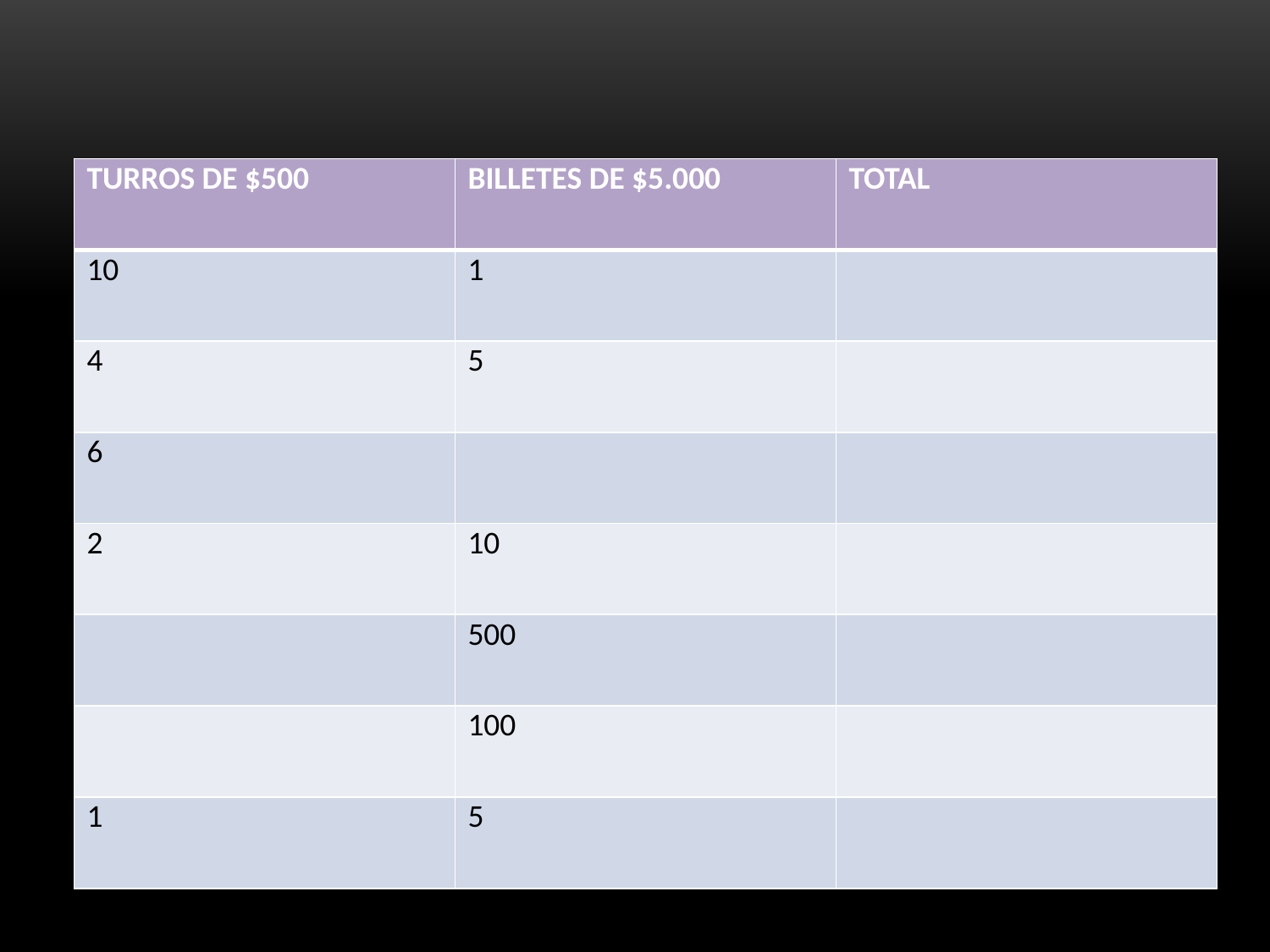

| TURROS DE $500 | BILLETES DE $5.000 | TOTAL |
| --- | --- | --- |
| 10 | 1 |  |
| 4 | 5 |  |
| 6 |  |  |
| 2 | 10 |  |
|  | 500 |  |
|  | 100 |  |
| 1 | 5 |  |